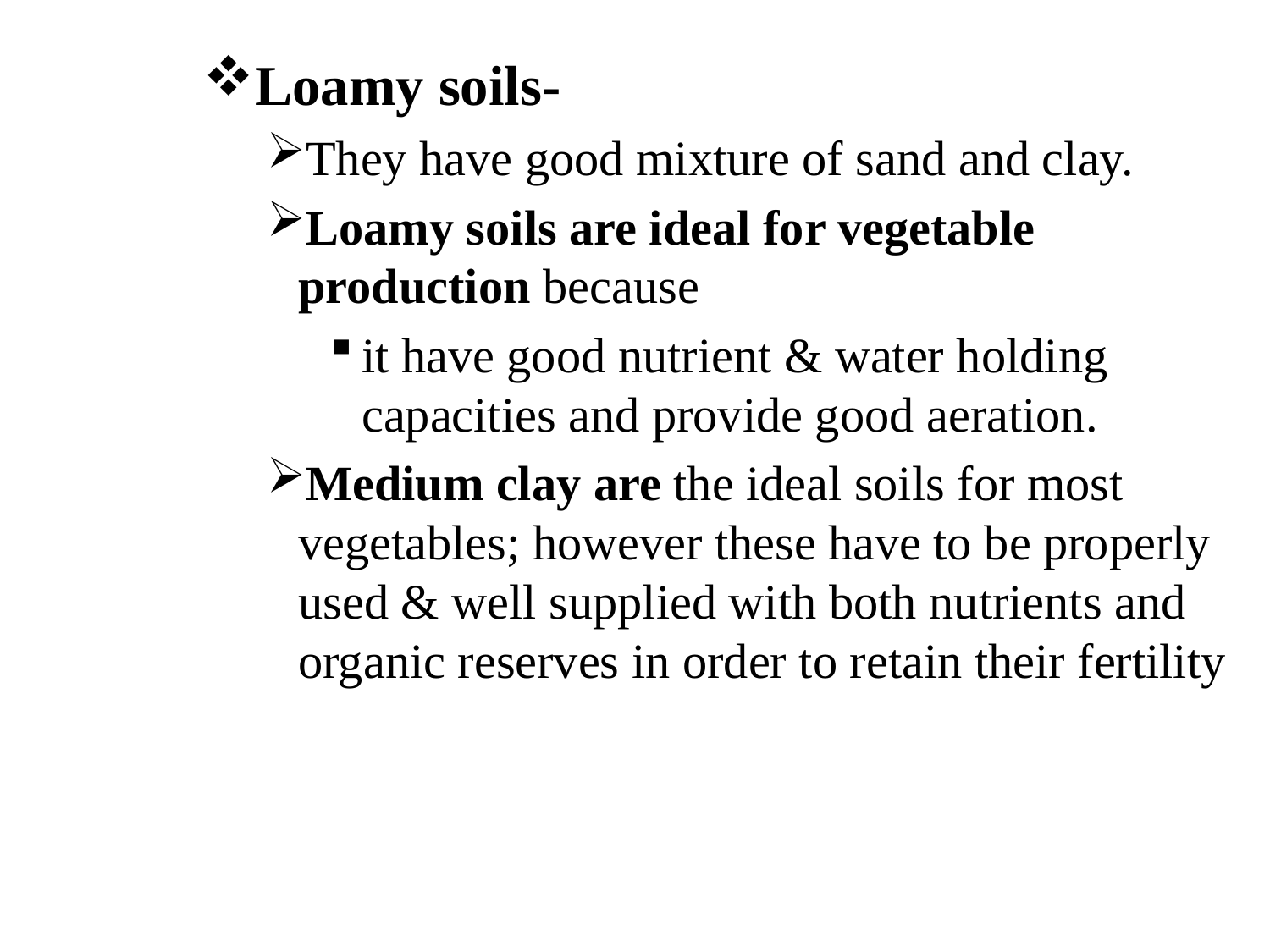

Loamy soils-
They have good mixture of sand and clay.
Loamy soils are ideal for vegetable production because
it have good nutrient & water holding capacities and provide good aeration.
Medium clay are the ideal soils for most vegetables; however these have to be properly used & well supplied with both nutrients and organic reserves in order to retain their fertility